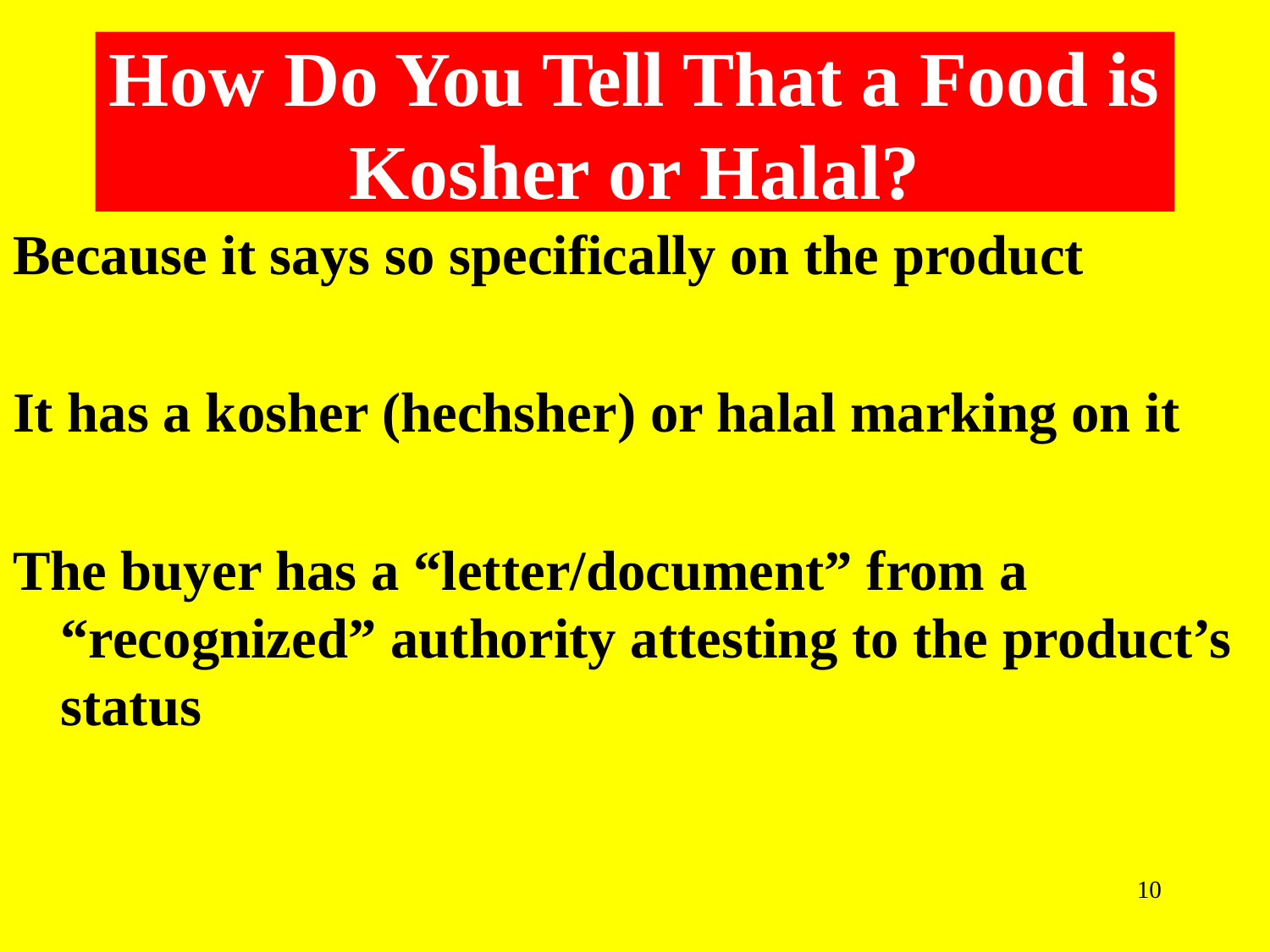

How Do You Tell That a Food is Kosher or Halal?
Because it says so specifically on the product

It has a kosher (hechsher) or halal marking on it

The buyer has a “letter/document” from a “recognized” authority attesting to the product’s status
10